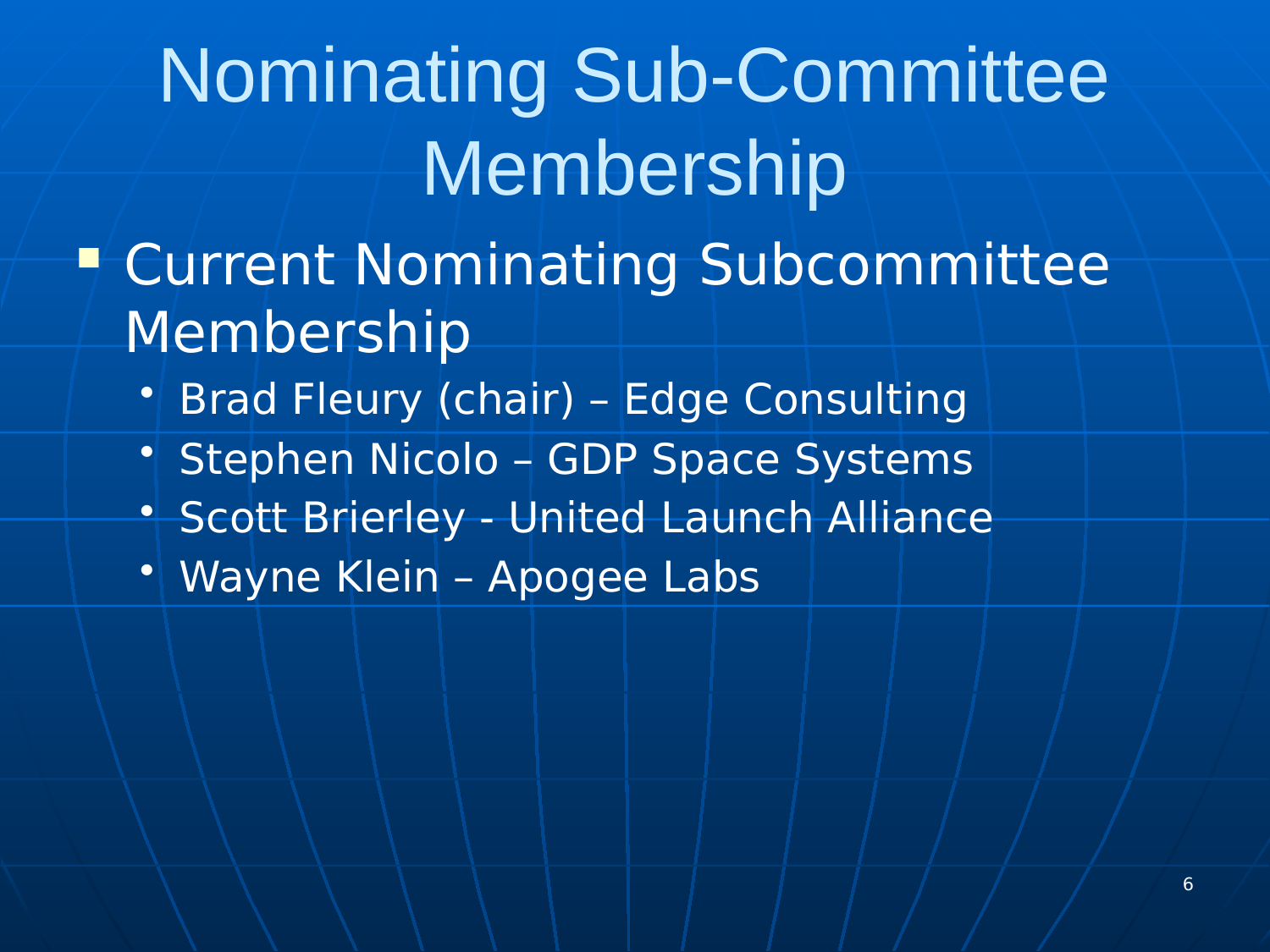

Nominating Sub-Committee Membership
Current Nominating Subcommittee Membership
Brad Fleury (chair) – Edge Consulting
Stephen Nicolo – GDP Space Systems
Scott Brierley - United Launch Alliance
Wayne Klein – Apogee Labs

6